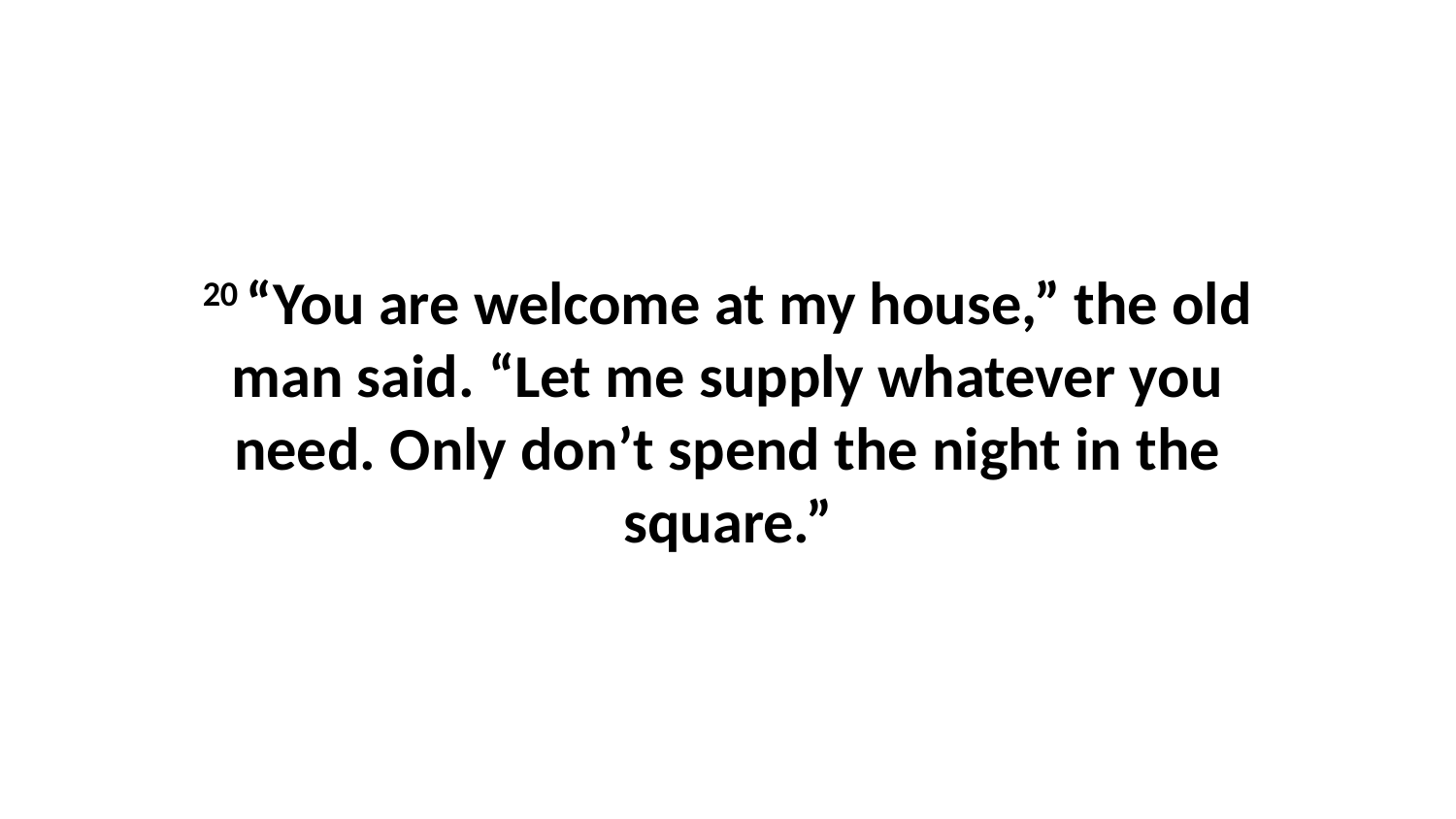

20 “You are welcome at my house,” the old man said. “Let me supply whatever you need. Only don’t spend the night in the square.”